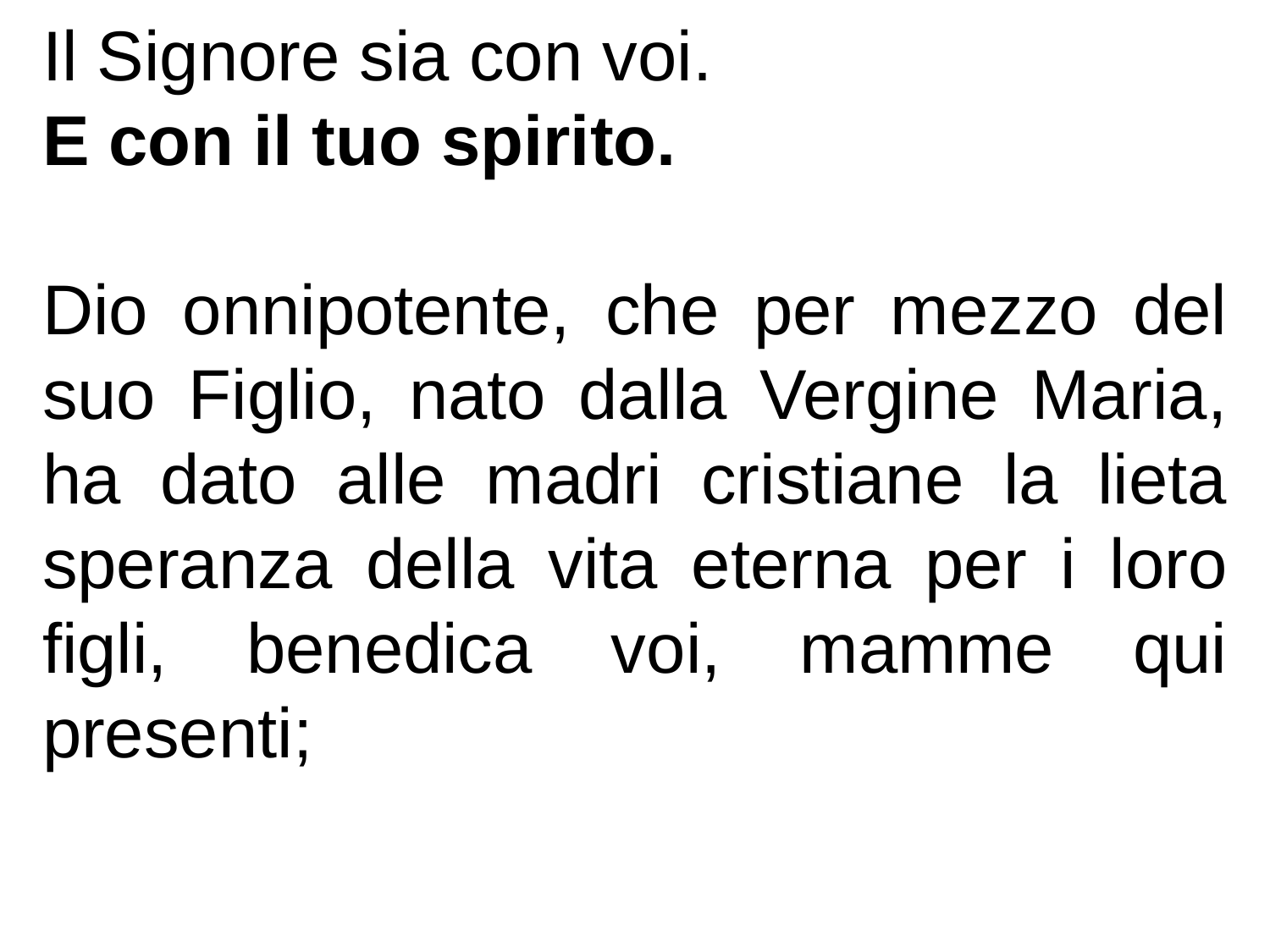

Il Signore sia con voi.
E con il tuo spirito.

Dio onnipotente, che per mezzo del suo Figlio, nato dalla Vergine Maria, ha dato alle madri cristiane la lieta speranza della vita eterna per i loro figli, benedica voi, mamme qui presenti;